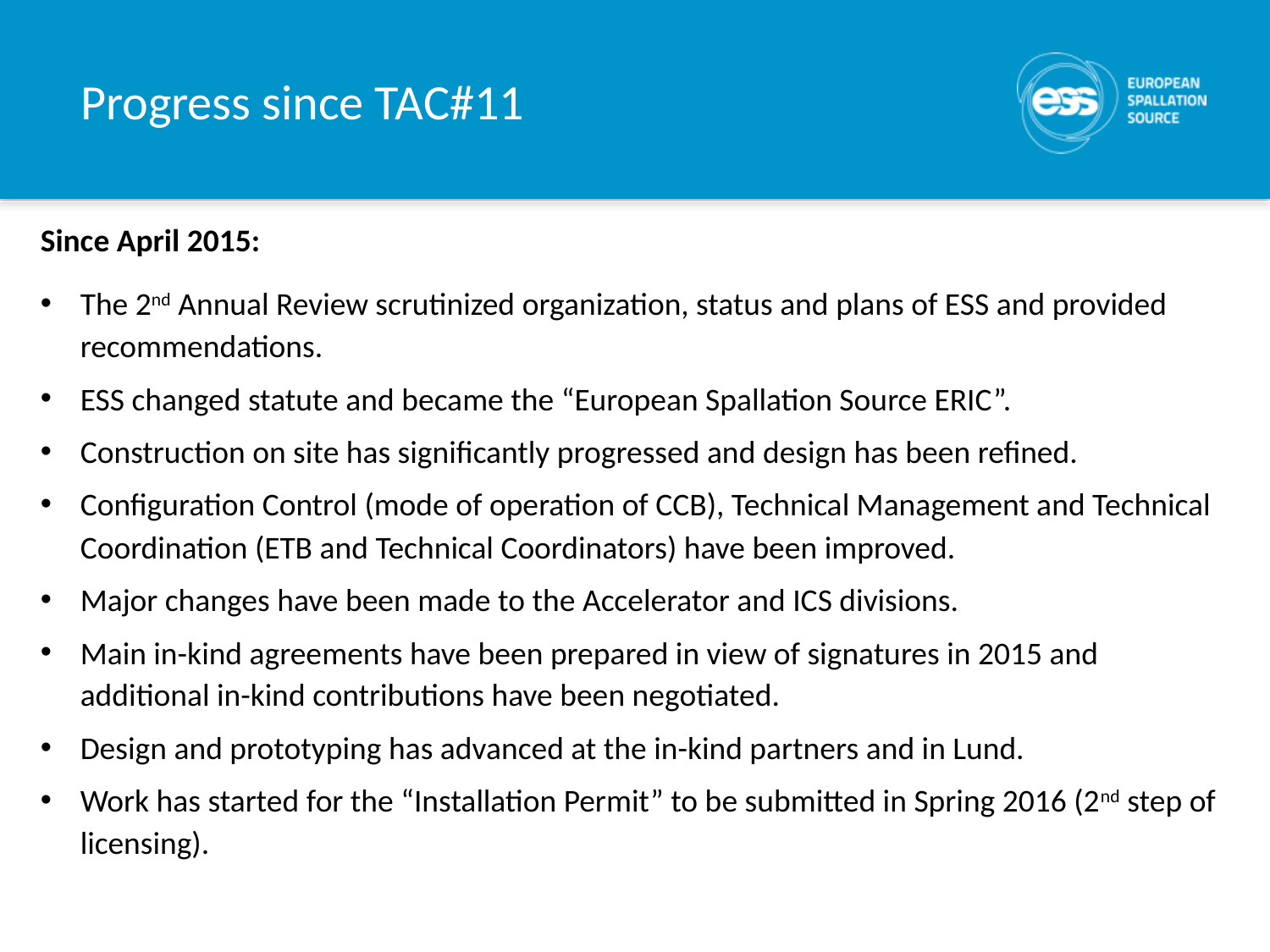

# Progress since TAC#11
Since April 2015:
The 2nd Annual Review scrutinized organization, status and plans of ESS and provided recommendations.
ESS changed statute and became the “European Spallation Source ERIC”.
Construction on site has significantly progressed and design has been refined.
Configuration Control (mode of operation of CCB), Technical Management and Technical Coordination (ETB and Technical Coordinators) have been improved.
Major changes have been made to the Accelerator and ICS divisions.
Main in-kind agreements have been prepared in view of signatures in 2015 and additional in-kind contributions have been negotiated.
Design and prototyping has advanced at the in-kind partners and in Lund.
Work has started for the “Installation Permit” to be submitted in Spring 2016 (2nd step of licensing).